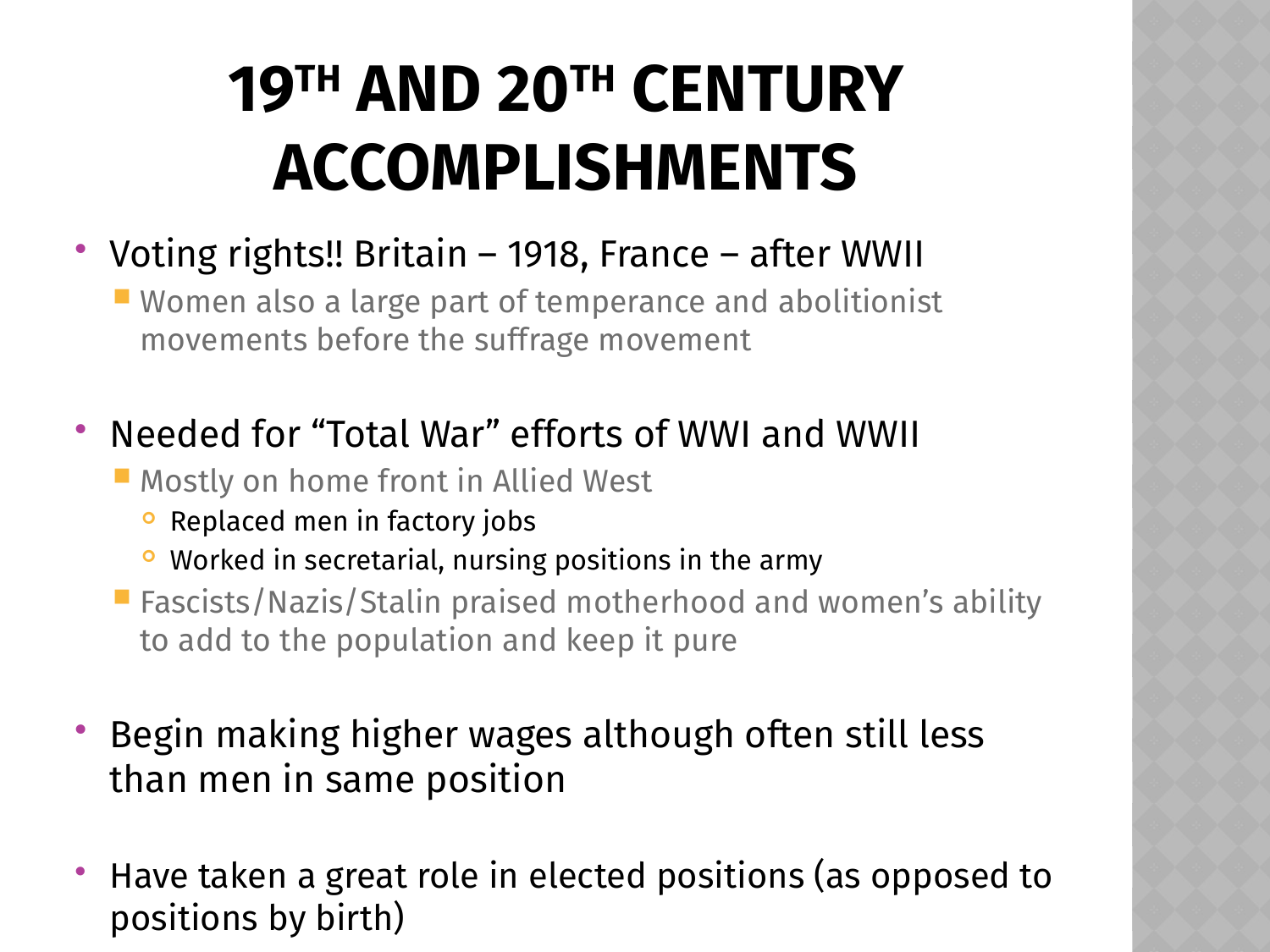

# 19th and 20th Century Accomplishments
Voting rights!! Britain – 1918, France – after WWII
Women also a large part of temperance and abolitionist movements before the suffrage movement

Needed for “Total War” efforts of WWI and WWII
Mostly on home front in Allied West
Replaced men in factory jobs
Worked in secretarial, nursing positions in the army
Fascists/Nazis/Stalin praised motherhood and women’s ability to add to the population and keep it pure

Begin making higher wages although often still less than men in same position

Have taken a great role in elected positions (as opposed to positions by birth)